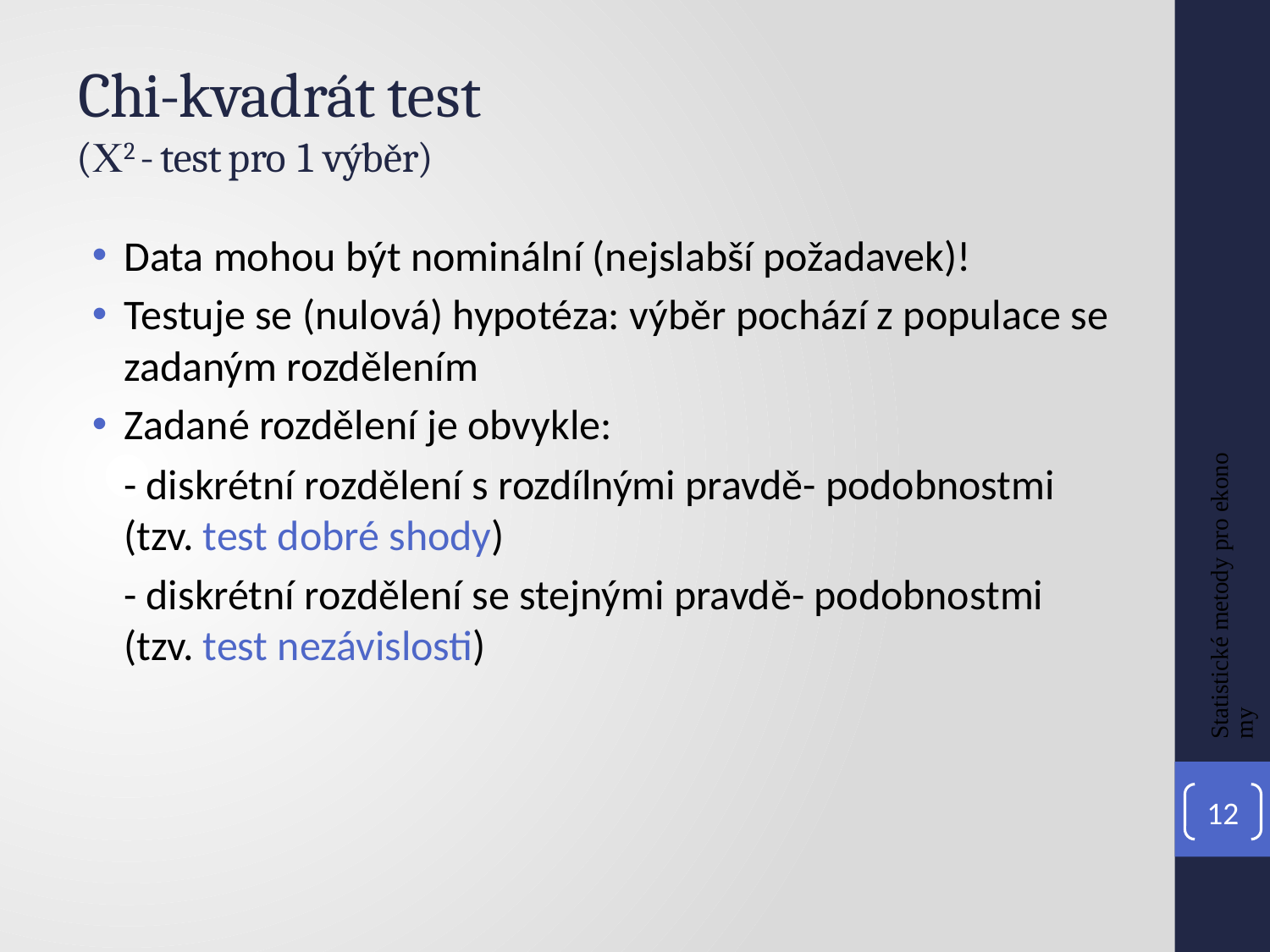

# Chi-kvadrát test (Χ2 - test pro 1 výběr)
Data mohou být nominální (nejslabší požadavek)!
Testuje se (nulová) hypotéza: výběr pochází z populace se zadaným rozdělením
Zadané rozdělení je obvykle:
	- diskrétní rozdělení s rozdílnými pravdě- podobnostmi (tzv. test dobré shody)
	- diskrétní rozdělení se stejnými pravdě- podobnostmi (tzv. test nezávislosti)
Statistické metody pro ekonomy
12